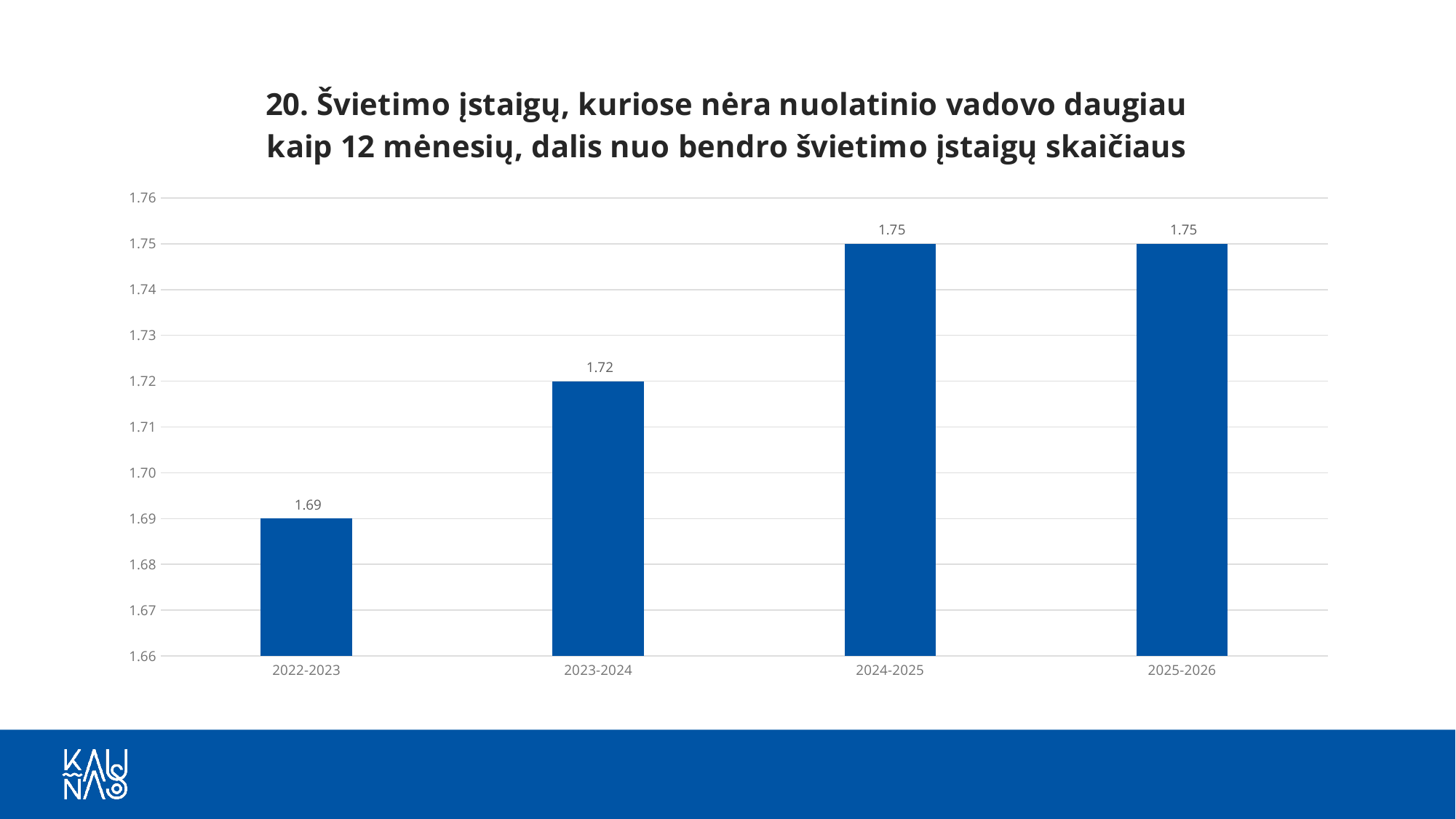

### Chart: 20. Švietimo įstaigų, kuriose nėra nuolatinio vadovo daugiau kaip 12 mėnesių, dalis nuo bendro švietimo įstaigų skaičiaus

| Category | 12. Švietimo įstaigų, kuriose nėra nuolatinio vadovo daugiau kaip 12 mėnesių, dalis nuo bendro švietimo įstaigų skaičiaus |
|---|---|
| 2022-2023 | 1.69 |
| 2023-2024 | 1.72 |
| 2024-2025 | 1.75 |
| 2025-2026 | 1.75 |